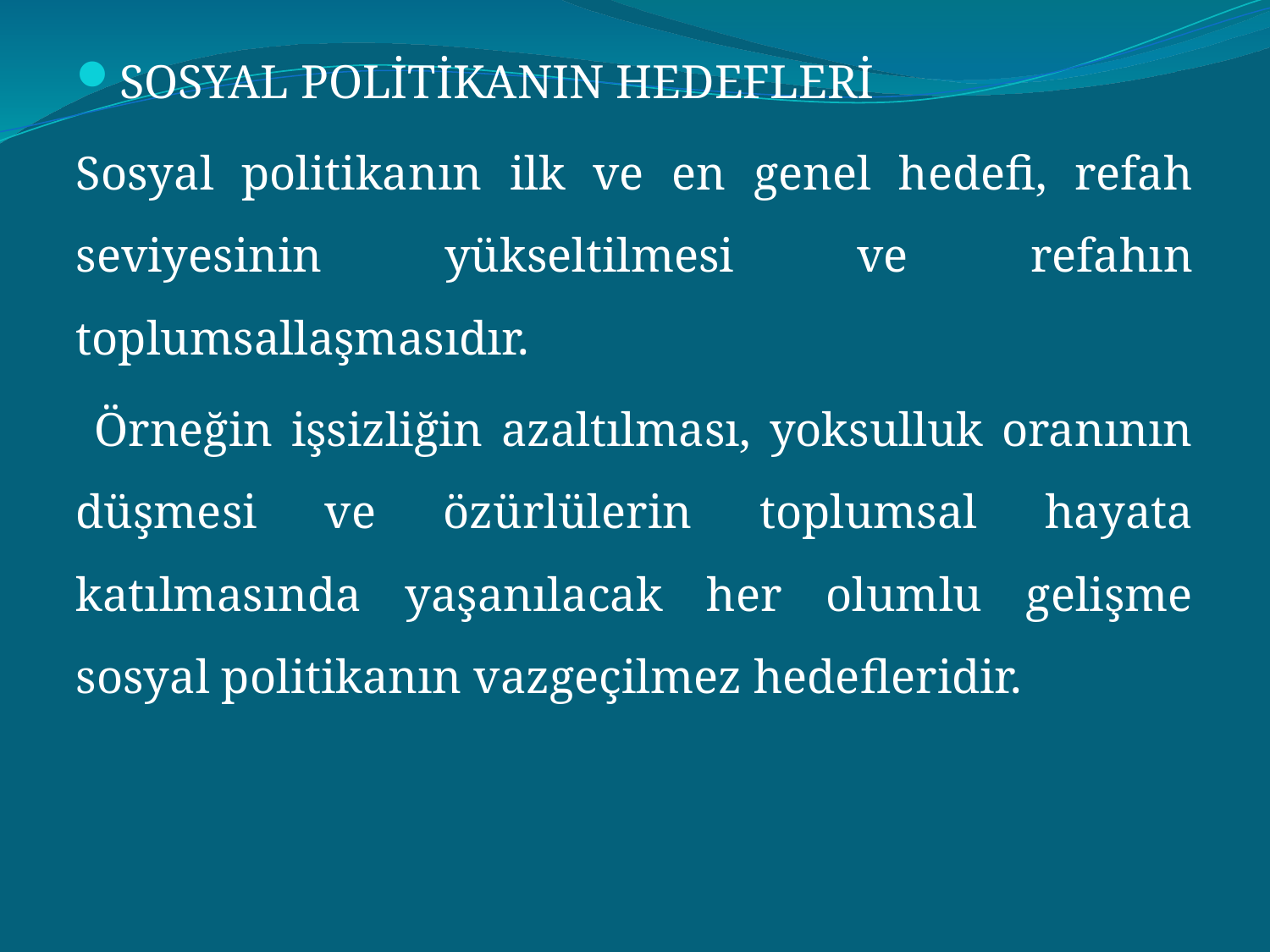

SOSYAL POLİTİKANIN HEDEFLERİ
Sosyal politikanın ilk ve en genel hedefi, refah seviyesinin yükseltilmesi ve refahın toplumsallaşmasıdır.
 Örneğin işsizliğin azaltılması, yoksulluk oranının düşmesi ve özürlülerin toplumsal hayata katılmasında yaşanılacak her olumlu gelişme sosyal politikanın vazgeçilmez hedef­leridir.